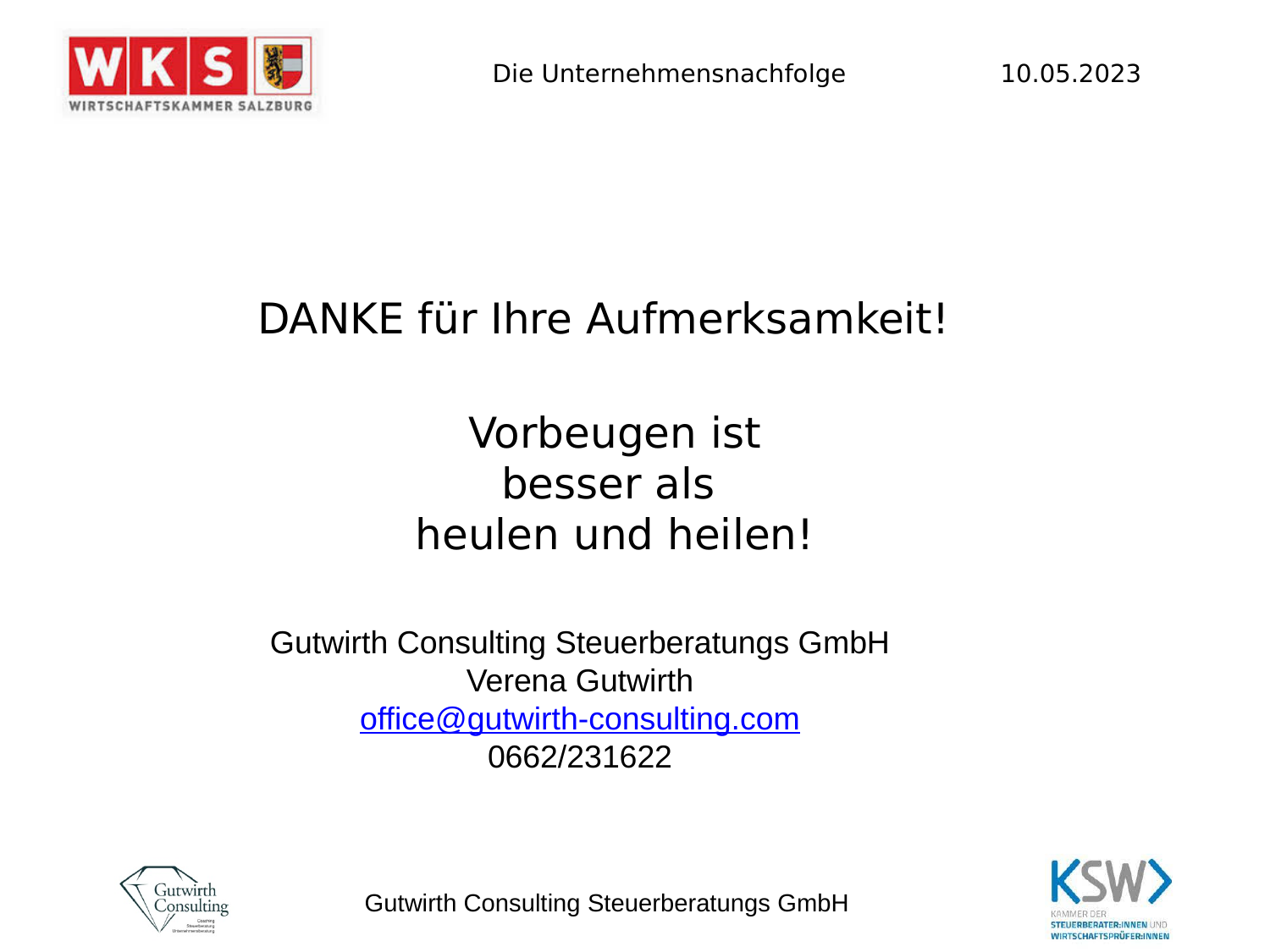

DANKE für Ihre Aufmerksamkeit!

Vorbeugen ist
besser als
heulen und heilen!
Gutwirth Consulting Steuerberatungs GmbH
Verena Gutwirth
office@gutwirth-consulting.com
0662/231622
Gutwirth Consulting Steuerberatungs GmbH